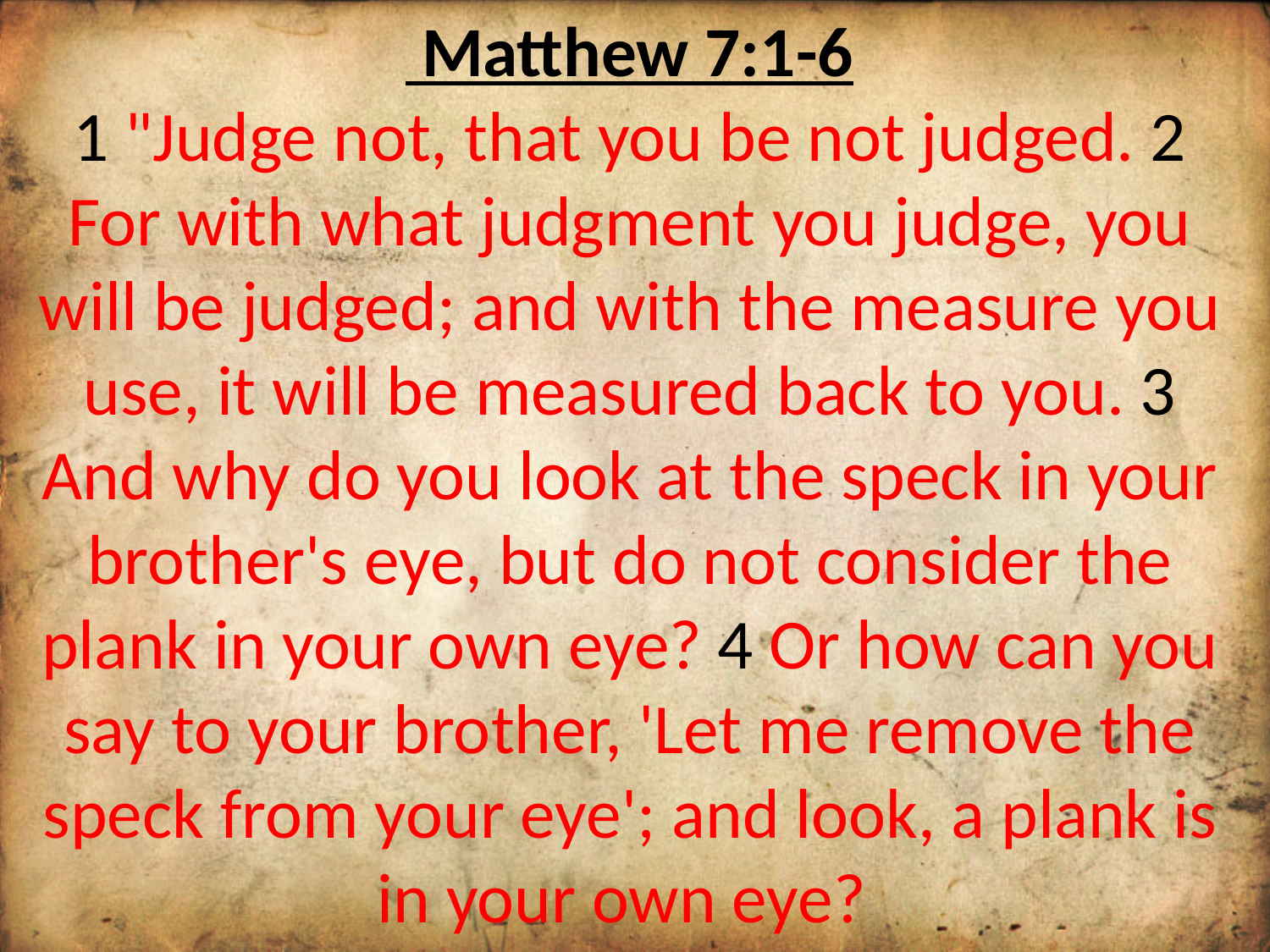

Matthew 7:1-6
1 "Judge not, that you be not judged. 2 For with what judgment you judge, you will be judged; and with the measure you use, it will be measured back to you. 3 And why do you look at the speck in your brother's eye, but do not consider the plank in your own eye? 4 Or how can you say to your brother, 'Let me remove the speck from your eye'; and look, a plank is in your own eye?